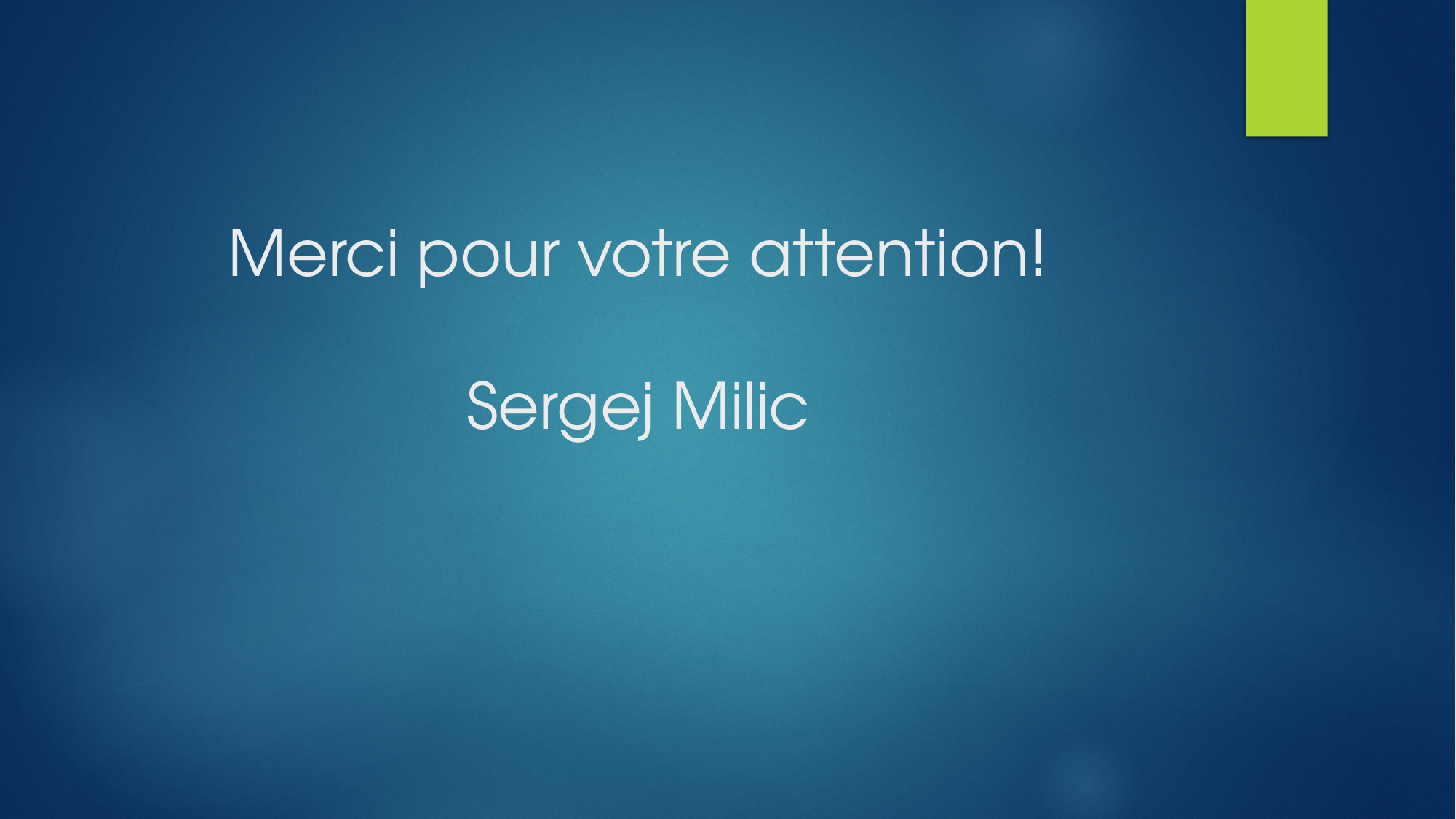

# Merci pour votre attention! Sergej Milic